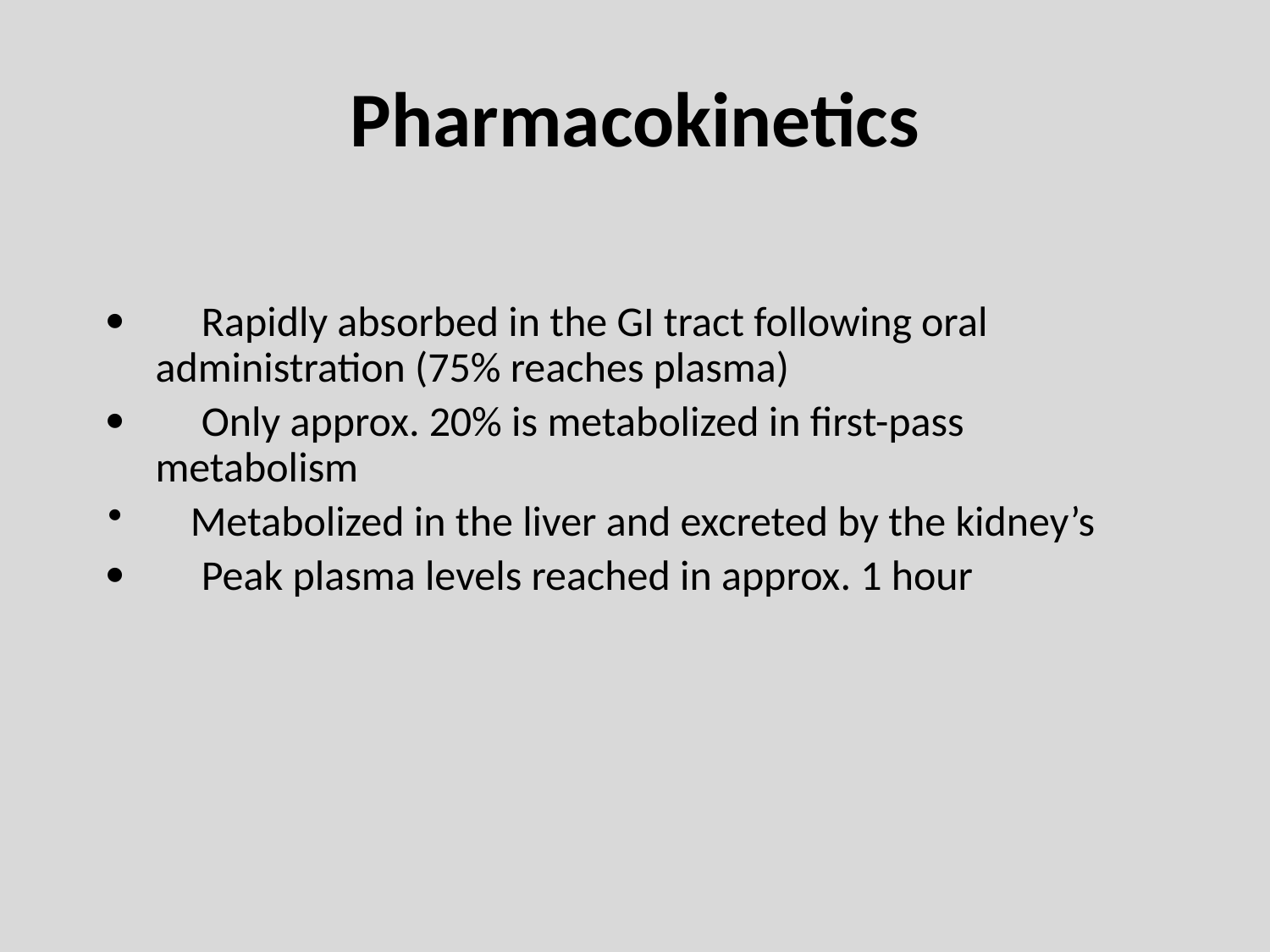

# Pharmacokinetics

•        Rapidly absorbed in the GI tract following oral administration (75% reaches plasma)
•        Only approx. 20% is metabolized in first-pass metabolism
  Metabolized in the liver and excreted by the kidney’s
•        Peak plasma levels reached in approx. 1 hour